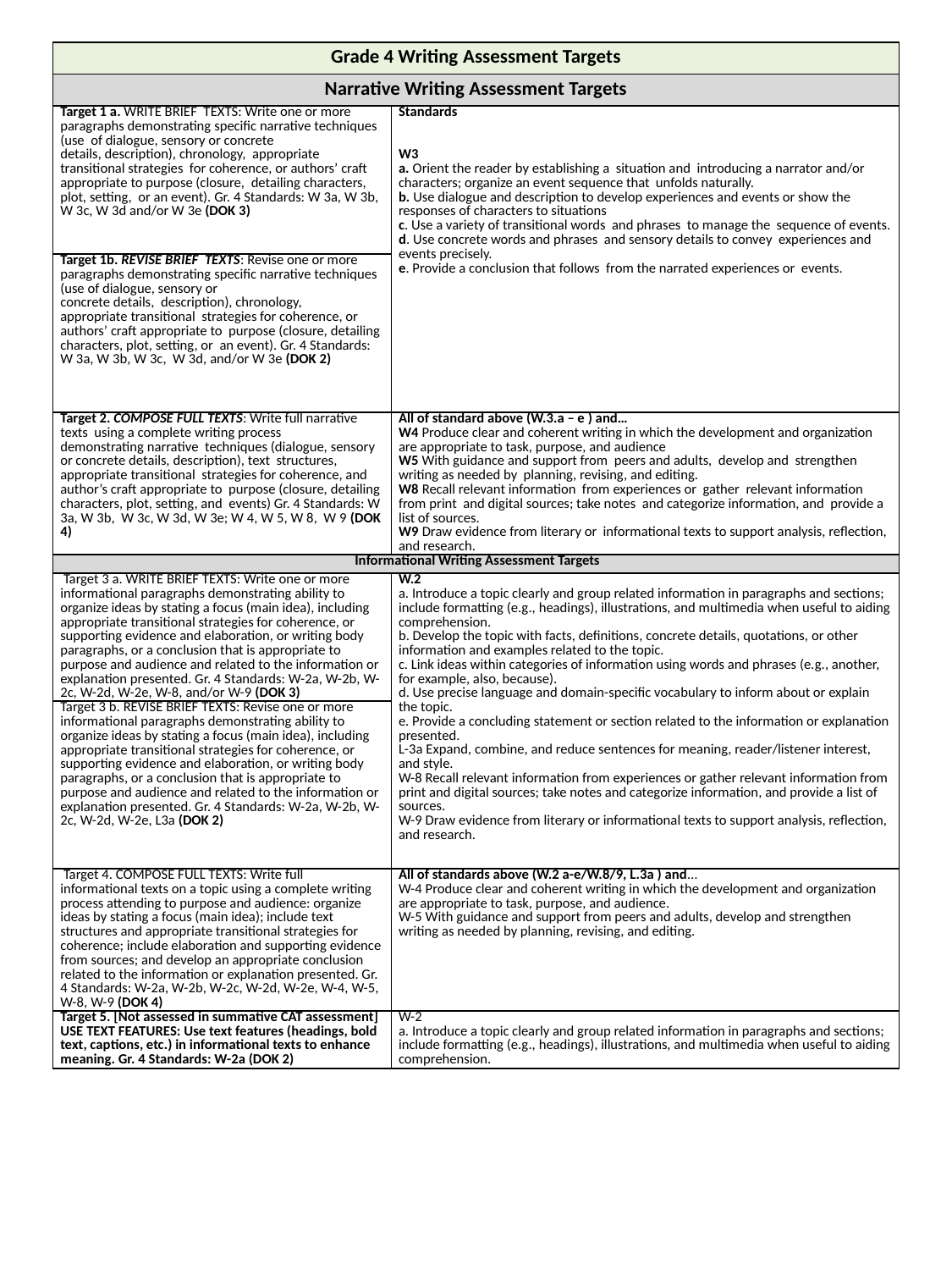

| Grade 4 Writing Assessment Targets |  |
| --- | --- |
| Narrative Writing Assessment Targets |  |
| Target 1 a. WRITE BRIEF TEXTS: Write one or more paragraphs demonstrating specific narrative techniques (use of dialogue, sensory or concrete details, description), chronology, appropriate transitional strategies for coherence, or authors’ craft appropriate to purpose (closure, detailing characters, plot, setting, or an event). Gr. 4 Standards: W 3a, W 3b, W 3c, W 3d and/or W 3e (DOK 3) | Standards W3 a. Orient the reader by establishing a situation and introducing a narrator and/or characters; organize an event sequence that unfolds naturally. b. Use dialogue and description to develop experiences and events or show the responses of characters to situations c. Use a variety of transitional words and phrases to manage the sequence of events. d. Use concrete words and phrases and sensory details to convey experiences and events precisely. e. Provide a conclusion that follows from the narrated experiences or events. |
| Target 1b. REVISE BRIEF TEXTS: Revise one or more paragraphs demonstrating specific narrative techniques (use of dialogue, sensory or concrete details, description), chronology, appropriate transitional strategies for coherence, or authors’ craft appropriate to purpose (closure, detailing characters, plot, setting, or an event). Gr. 4 Standards: W 3a, W 3b, W 3c, W 3d, and/or W 3e (DOK 2) |  |
| Target 2. COMPOSE FULL TEXTS: Write full narrative texts using a complete writing process demonstrating narrative techniques (dialogue, sensory or concrete details, description), text structures, appropriate transitional strategies for coherence, and author’s craft appropriate to purpose (closure, detailing characters, plot, setting, and events) Gr. 4 Standards: W 3a, W 3b, W 3c, W 3d, W 3e; W 4, W 5, W 8, W 9 (DOK 4) | All of standard above (W.3.a – e ) and… W4 Produce clear and coherent writing in which the development and organization are appropriate to task, purpose, and audience W5 With guidance and support from peers and adults, develop and strengthen writing as needed by planning, revising, and editing. W8 Recall relevant information from experiences or gather relevant information from print and digital sources; take notes and categorize information, and provide a list of sources. W9 Draw evidence from literary or informational texts to support analysis, reflection, and research. |
| Informational Writing Assessment Targets |  |
| Target 3 a. WRITE BRIEF TEXTS: Write one or more informational paragraphs demonstrating ability to organize ideas by stating a focus (main idea), including appropriate transitional strategies for coherence, or supporting evidence and elaboration, or writing body paragraphs, or a conclusion that is appropriate to purpose and audience and related to the information or explanation presented. Gr. 4 Standards: W-2a, W-2b, W-2c, W-2d, W-2e, W-8, and/or W-9 (DOK 3) | W.2 a. Introduce a topic clearly and group related information in paragraphs and sections; include formatting (e.g., headings), illustrations, and multimedia when useful to aiding comprehension. b. Develop the topic with facts, definitions, concrete details, quotations, or other information and examples related to the topic. c. Link ideas within categories of information using words and phrases (e.g., another, for example, also, because). d. Use precise language and domain-specific vocabulary to inform about or explain the topic. e. Provide a concluding statement or section related to the information or explanation presented. L-3a Expand, combine, and reduce sentences for meaning, reader/listener interest, and style. W-8 Recall relevant information from experiences or gather relevant information from print and digital sources; take notes and categorize information, and provide a list of sources. W-9 Draw evidence from literary or informational texts to support analysis, reflection, and research. |
| Target 3 b. REVISE BRIEF TEXTS: Revise one or more informational paragraphs demonstrating ability to organize ideas by stating a focus (main idea), including appropriate transitional strategies for coherence, or supporting evidence and elaboration, or writing body paragraphs, or a conclusion that is appropriate to purpose and audience and related to the information or explanation presented. Gr. 4 Standards: W-2a, W-2b, W-2c, W-2d, W-2e, L3a (DOK 2) |  |
| Target 4. COMPOSE FULL TEXTS: Write full informational texts on a topic using a complete writing process attending to purpose and audience: organize ideas by stating a focus (main idea); include text structures and appropriate transitional strategies for coherence; include elaboration and supporting evidence from sources; and develop an appropriate conclusion related to the information or explanation presented. Gr. 4 Standards: W-2a, W-2b, W-2c, W-2d, W-2e, W-4, W-5, W-8, W-9 (DOK 4) | All of standards above (W.2 a-e/W.8/9, L.3a ) and… W-4 Produce clear and coherent writing in which the development and organization are appropriate to task, purpose, and audience. W-5 With guidance and support from peers and adults, develop and strengthen writing as needed by planning, revising, and editing. |
| Target 5. [Not assessed in summative CAT assessment] USE TEXT FEATURES: Use text features (headings, bold text, captions, etc.) in informational texts to enhance meaning. Gr. 4 Standards: W-2a (DOK 2) | W-2 a. Introduce a topic clearly and group related information in paragraphs and sections; include formatting (e.g., headings), illustrations, and multimedia when useful to aiding comprehension. |